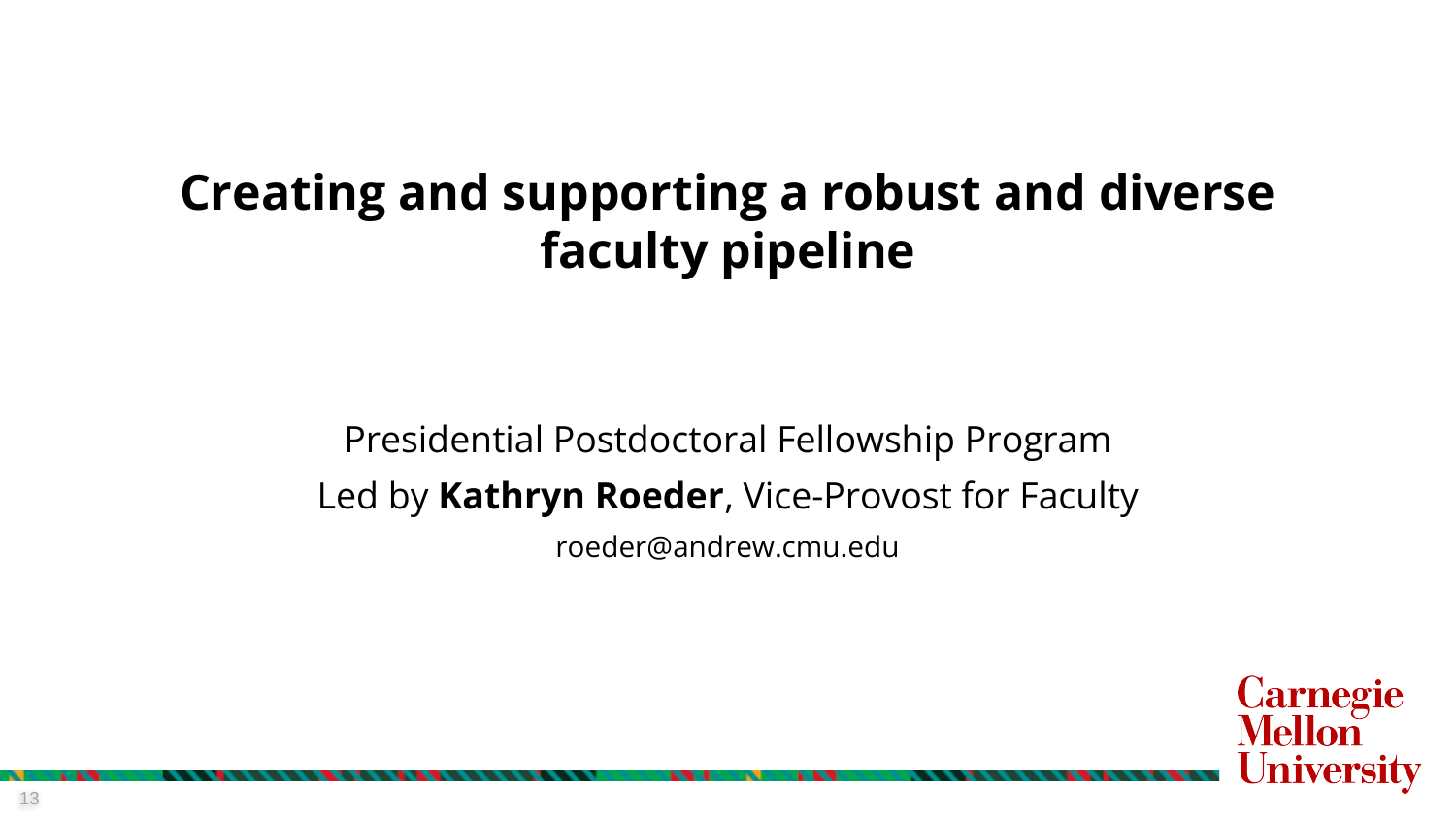

# Creating and supporting a robust and diverse faculty pipeline
Presidential Postdoctoral Fellowship Program
Led by Kathryn Roeder, Vice-Provost for Faculty
roeder@andrew.cmu.edu